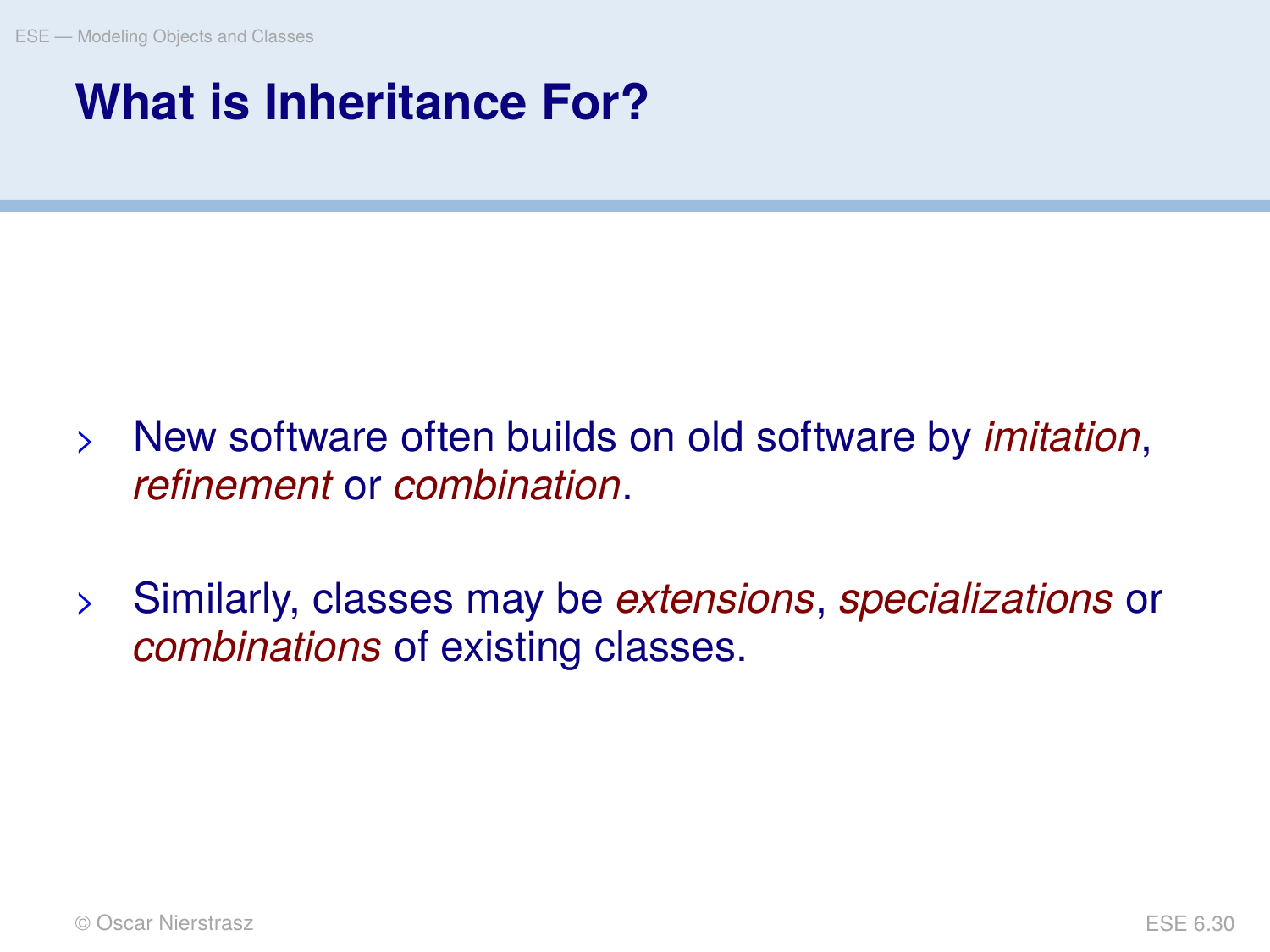

ESE — Modeling Objects and Classes
# What is Inheritance For?
New software often builds on old software by imitation, refinement or combination.

Similarly, classes may be extensions, specializations or combinations of existing classes.
© Oscar Nierstrasz
ESE 6.30